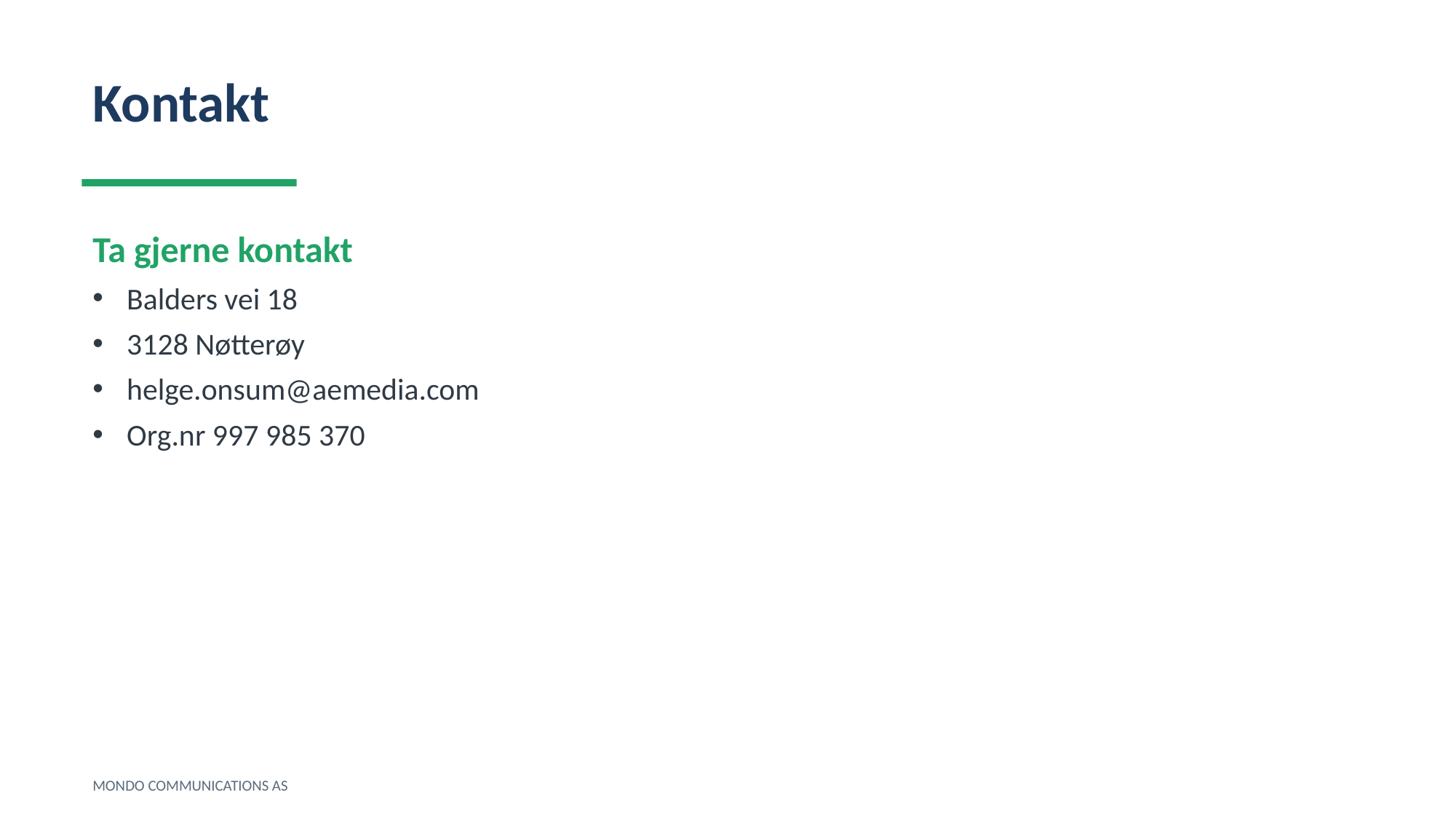

Kontakt

Ta gjerne kontakt
Balders vei 18
3128 Nøtterøy
helge.onsum@aemedia.com
Org.nr 997 985 370
MONDO COMMUNICATIONS AS